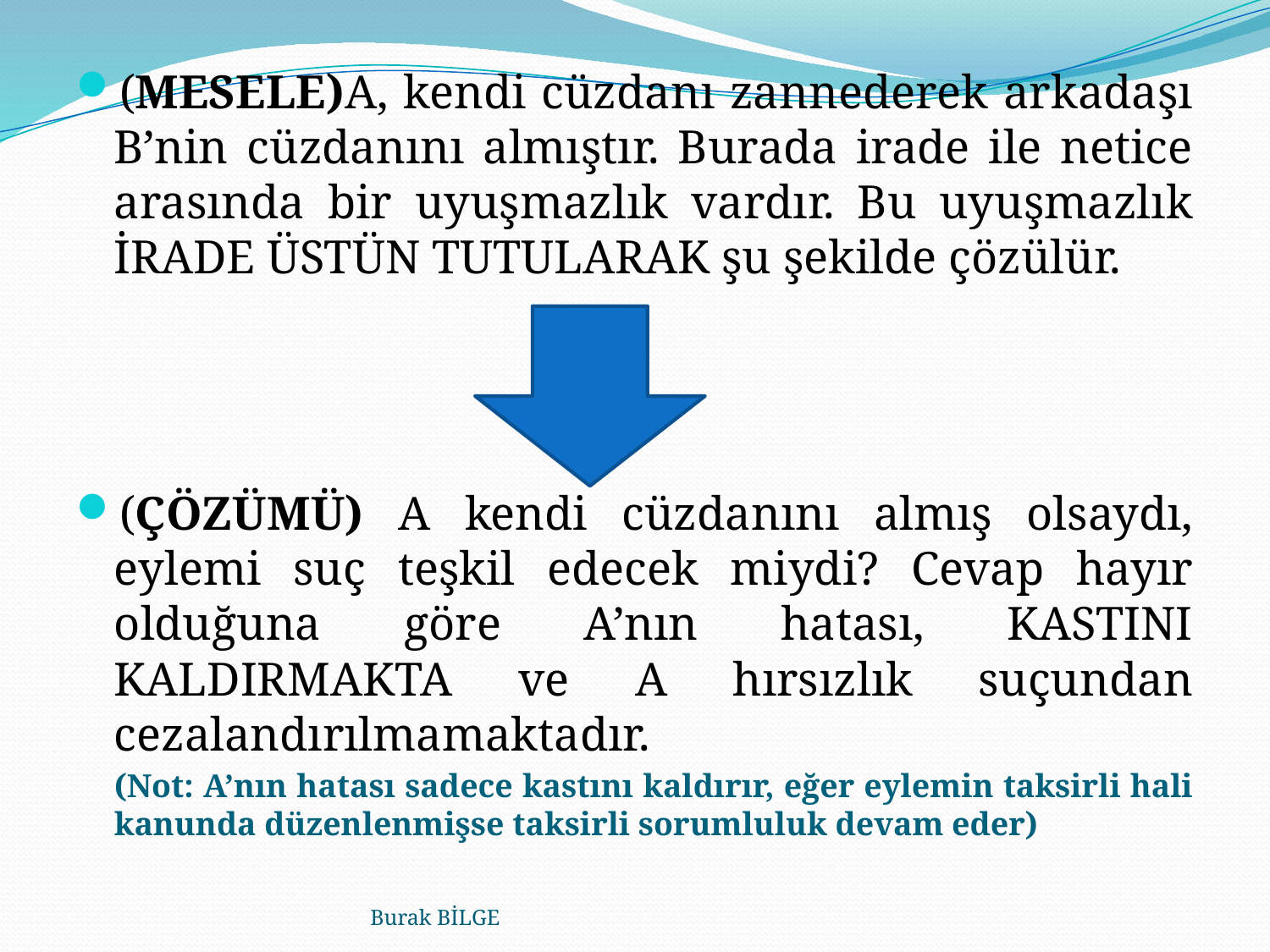

(MESELE)A, kendi cüzdanı zannederek arkadaşı B’nin cüzdanını almıştır. Burada irade ile netice arasında bir uyuşmazlık vardır. Bu uyuşmazlık İRADE ÜSTÜN TUTULARAK şu şekilde çözülür.

(ÇÖZÜMÜ) A kendi cüzdanını almış olsaydı, eylemi suç teşkil edecek miydi? Cevap hayır olduğuna göre A’nın hatası, KASTINI KALDIRMAKTA ve A hırsızlık suçundan cezalandırılmamaktadır.
	(Not: A’nın hatası sadece kastını kaldırır, eğer eylemin taksirli hali kanunda düzenlenmişse taksirli sorumluluk devam eder)

Burak BİLGE